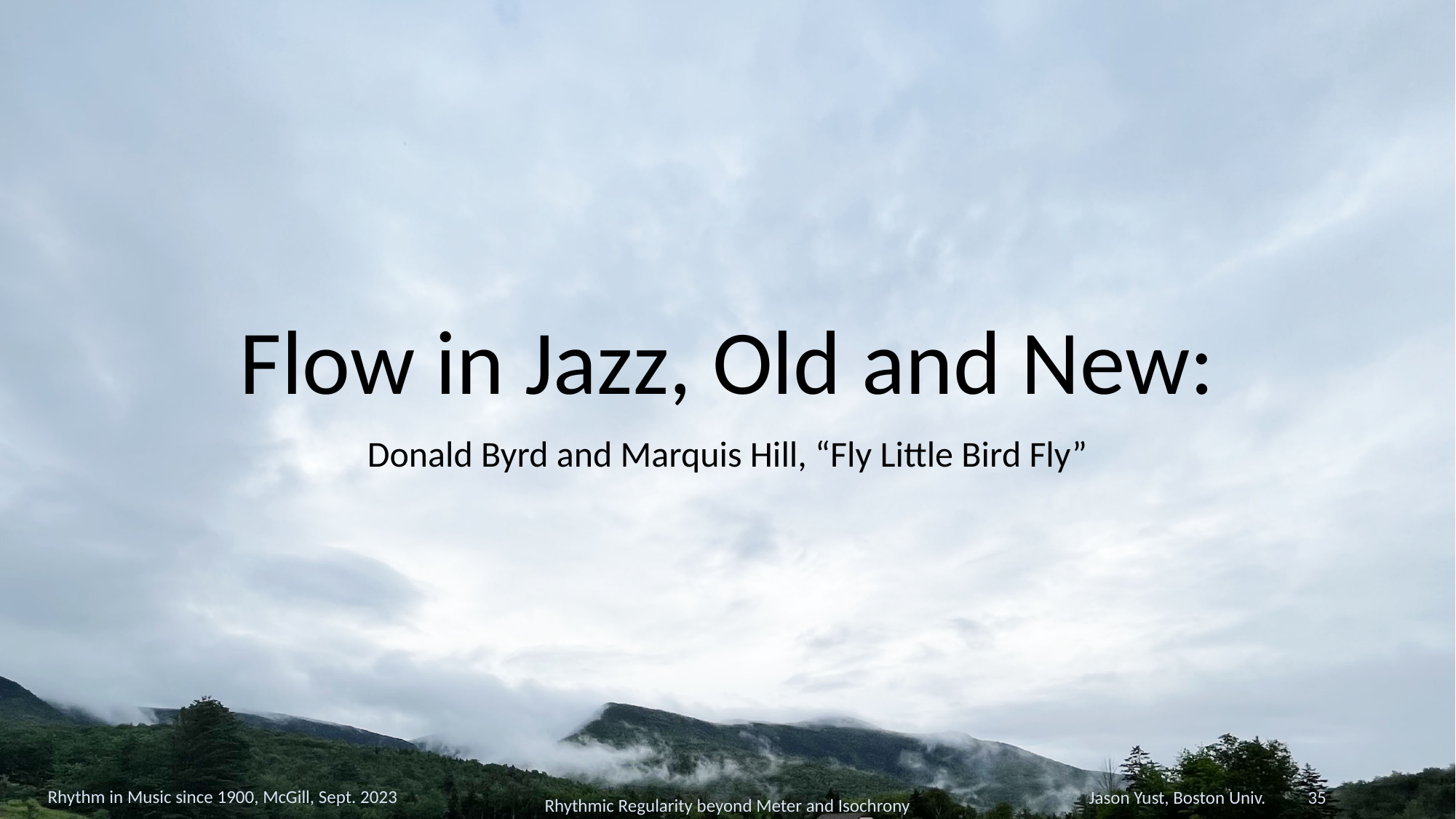

# Flow in Jazz, Old and New:
Donald Byrd and Marquis Hill, “Fly Little Bird Fly”
Rhythm in Music since 1900, McGill, Sept. 2023
Jason Yust, Boston Univ.          35
Rhythmic Regularity beyond Meter and Isochrony